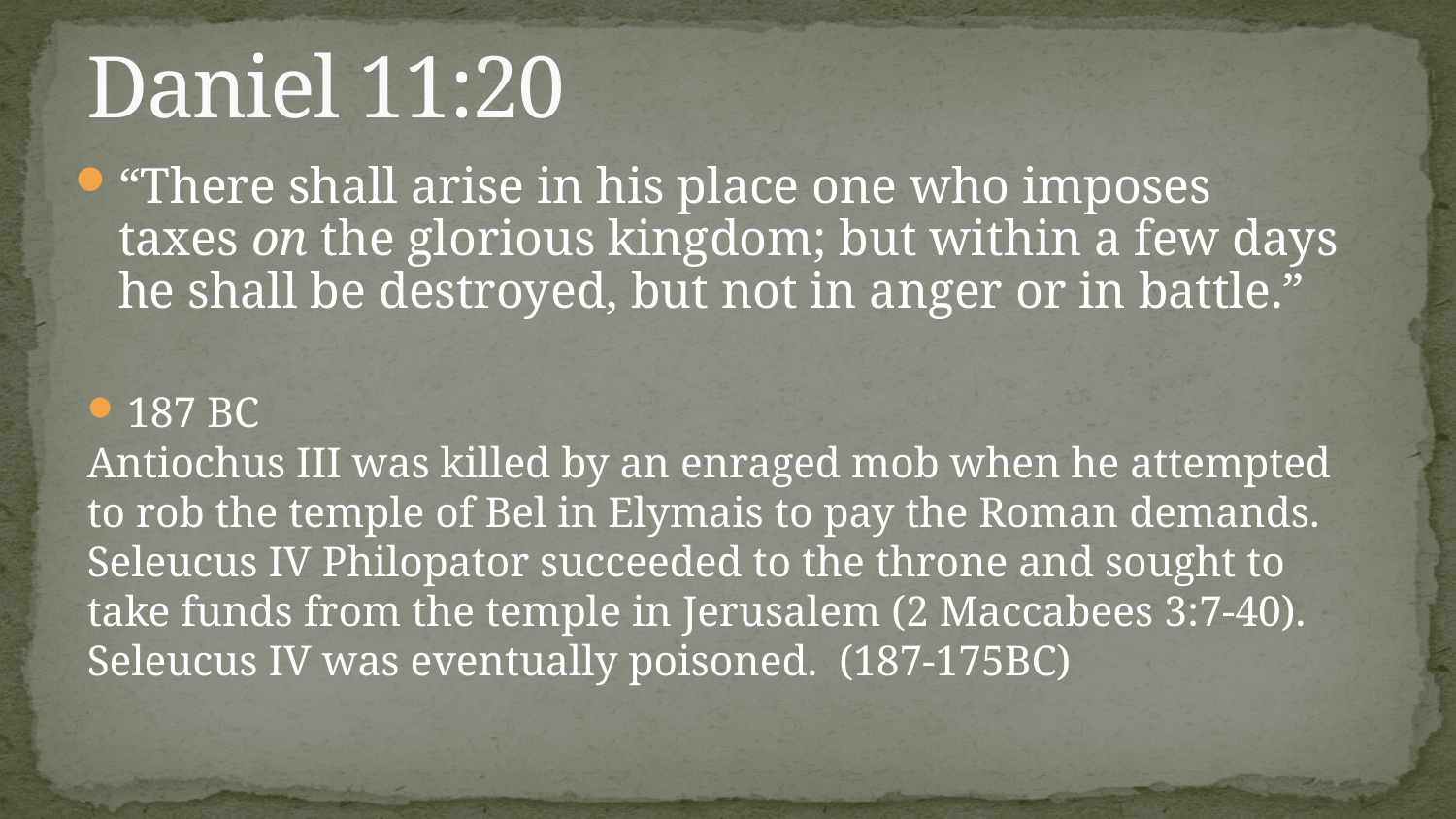

# Daniel 11:20
“There shall arise in his place one who imposes taxes on the glorious kingdom; but within a few days he shall be destroyed, but not in anger or in battle.”
187 BC
Antiochus III was killed by an enraged mob when he attempted to rob the temple of Bel in Elymais to pay the Roman demands.
Seleucus IV Philopator succeeded to the throne and sought to take funds from the temple in Jerusalem (2 Maccabees 3:7‑40). Seleucus IV was eventually poisoned.  (187-175BC)